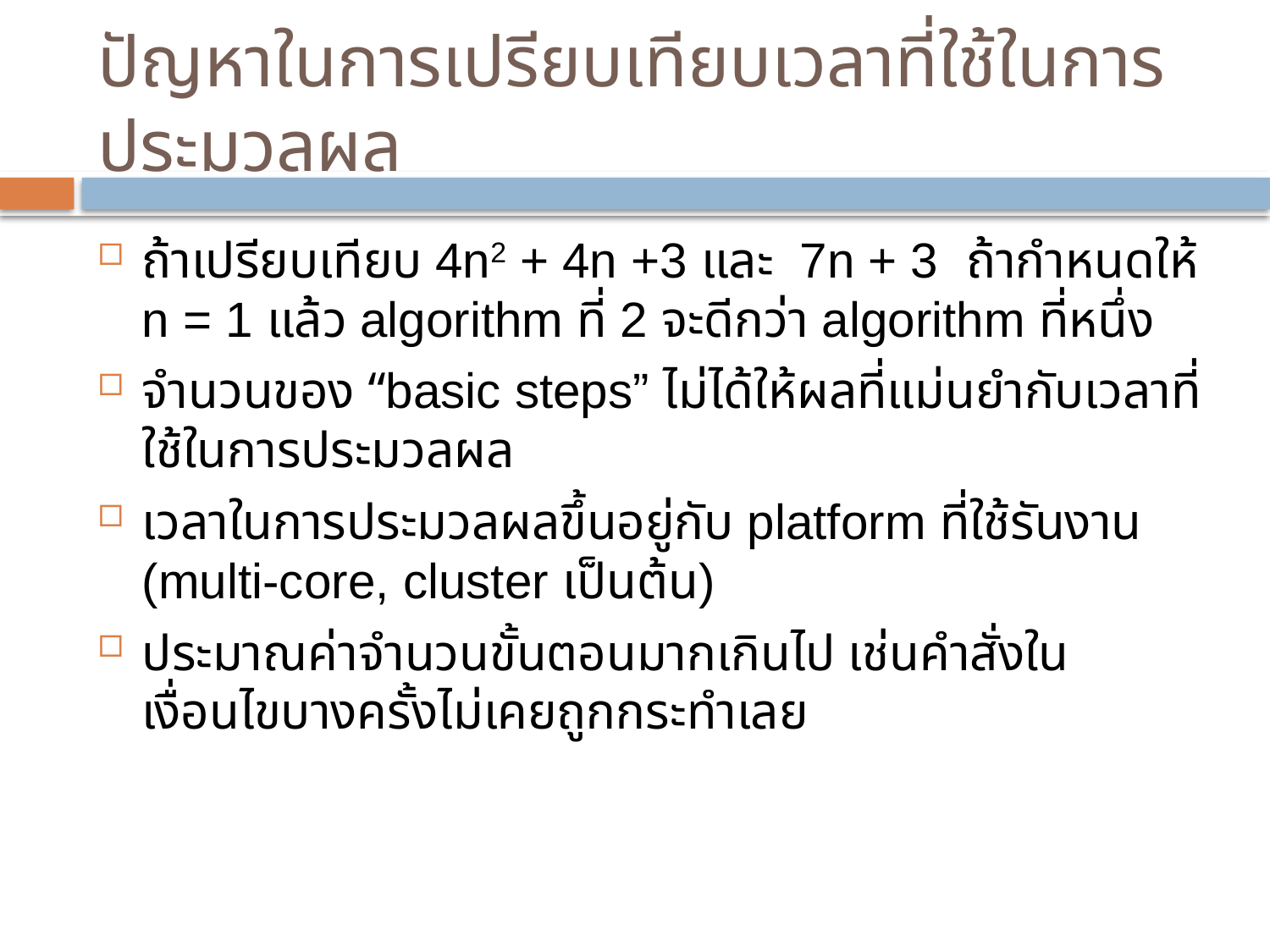

# ปัญหาในการเปรียบเทียบเวลาที่ใช้ในการประมวลผล
ถ้าเปรียบเทียบ 4n2 + 4n +3 และ  7n + 3  ถ้ากำหนดให้ n = 1 แล้ว algorithm ที่ 2 จะดีกว่า algorithm ที่หนึ่ง
จำนวนของ “basic steps” ไม่ได้ให้ผลที่แม่นยำกับเวลาที่ใช้ในการประมวลผล
เวลาในการประมวลผลขึ้นอยู่กับ platform ที่ใช้รันงาน (multi-core, cluster เป็นต้น)
ประมาณค่าจำนวนขั้นตอนมากเกินไป เช่นคำสั่งในเงื่อนไขบางครั้งไม่เคยถูกกระทำเลย